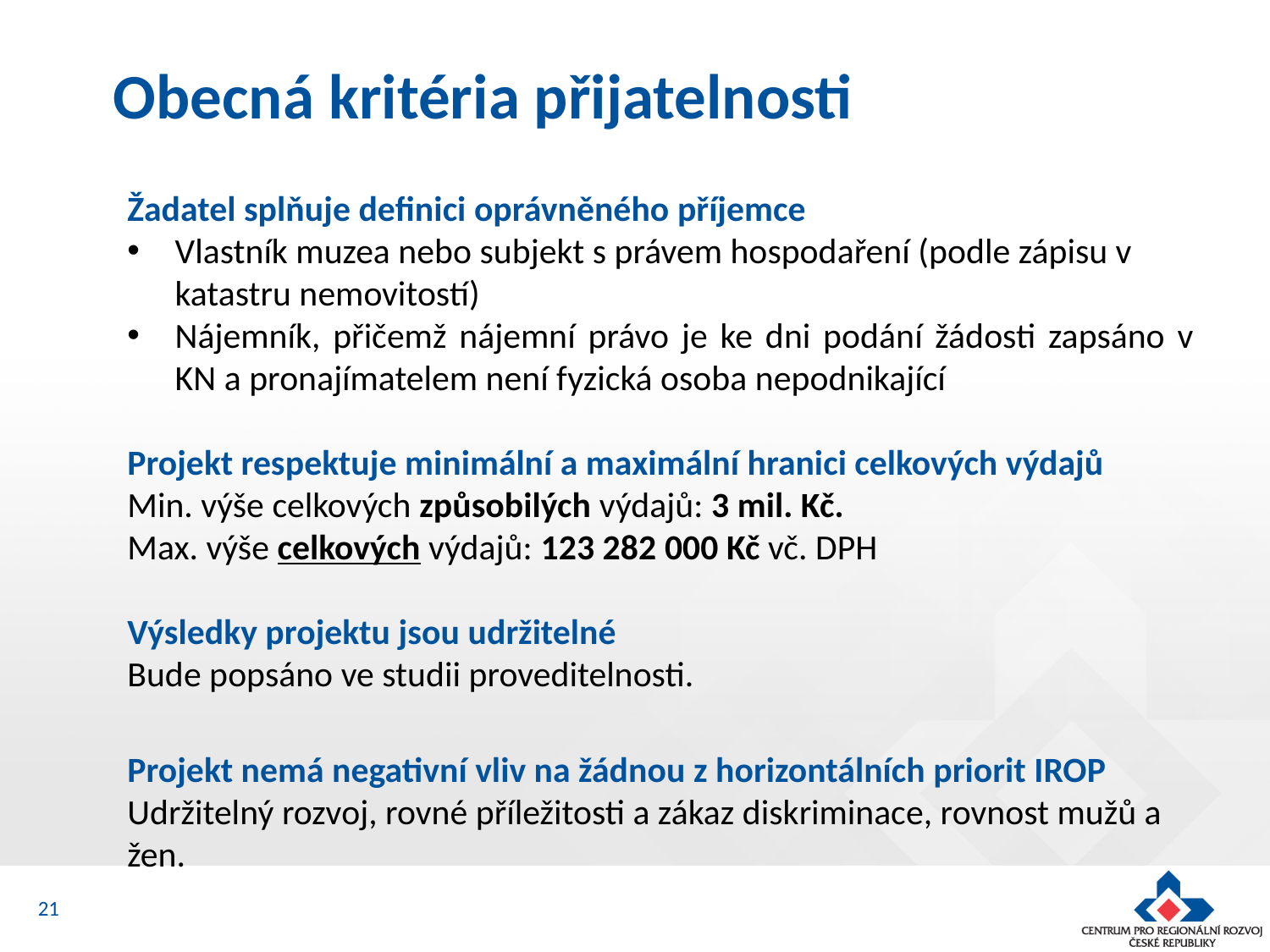

Obecná kritéria přijatelnosti
Žadatel splňuje definici oprávněného příjemce
Vlastník muzea nebo subjekt s právem hospodaření (podle zápisu v katastru nemovitostí)
Nájemník, přičemž nájemní právo je ke dni podání žádosti zapsáno v KN a pronajímatelem není fyzická osoba nepodnikající

Projekt respektuje minimální a maximální hranici celkových výdajů
Min. výše celkových způsobilých výdajů: 3 mil. Kč.
Max. výše celkových výdajů: 123 282 000 Kč vč. DPH

Výsledky projektu jsou udržitelné
Bude popsáno ve studii proveditelnosti.

Projekt nemá negativní vliv na žádnou z horizontálních priorit IROP
Udržitelný rozvoj, rovné příležitosti a zákaz diskriminace, rovnost mužů a žen.

21